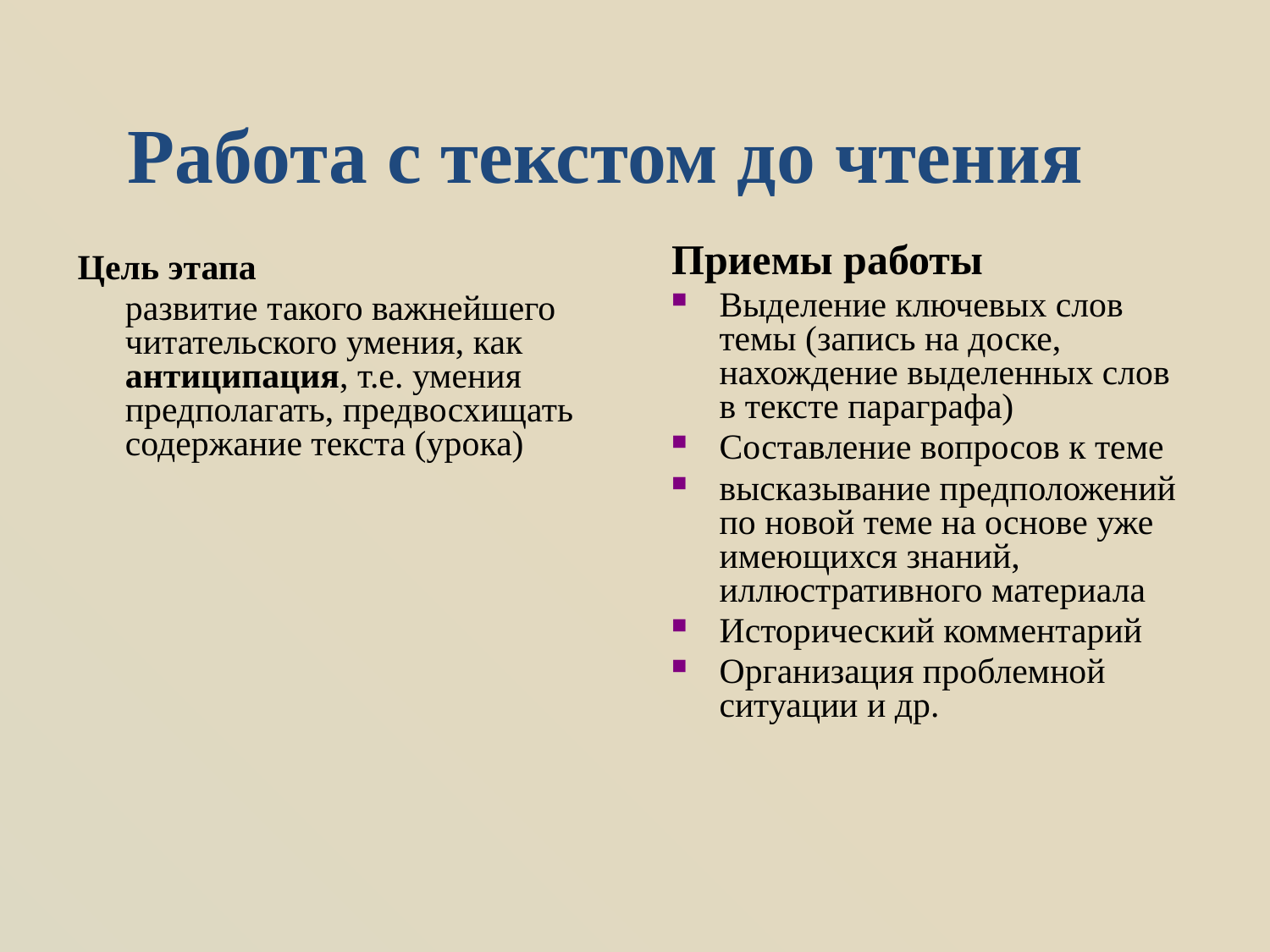

Работа с текстом до чтения
Приемы работы
Выделение ключевых слов темы (запись на доске, нахождение выделенных слов в тексте параграфа)
Составление вопросов к теме
высказывание предположений по новой теме на основе уже имеющихся знаний, иллюстративного материала
Исторический комментарий
Организация проблемной ситуации и др.
Цель этапа
	развитие такого важнейшего читательского умения, как антиципация, т.е. умения предполагать, предвосхищать содержание текста (урока)